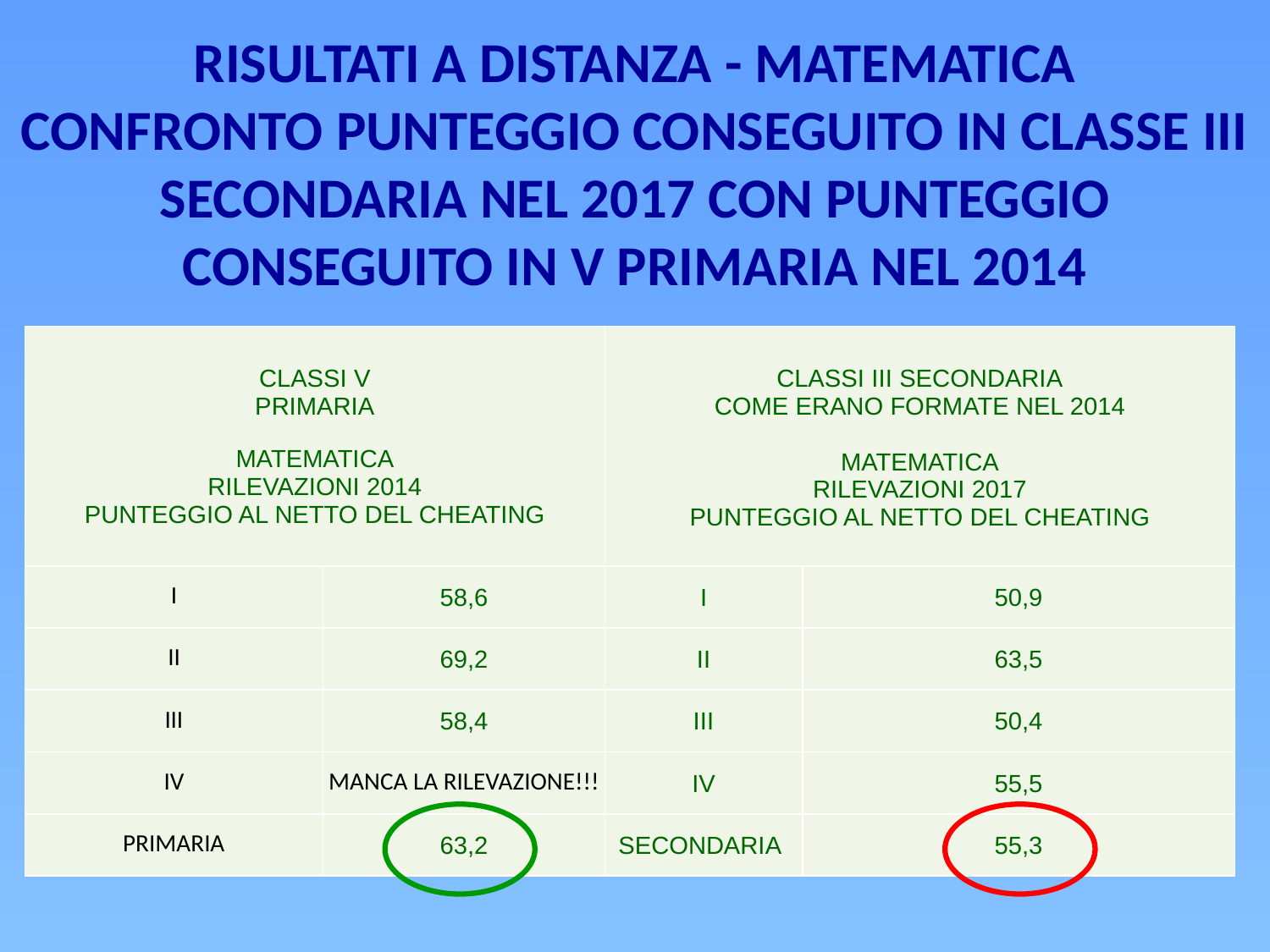

RISULTATI A DISTANZA - MATEMATICA
CONFRONTO PUNTEGGIO CONSEGUITO IN CLASSE III SECONDARIA NEL 2017 CON PUNTEGGIO CONSEGUITO IN V PRIMARIA NEL 2014

| CLASSI V PRIMARIA MATEMATICA RILEVAZIONI 2014 PUNTEGGIO AL NETTO DEL CHEATING |  | CLASSI III SECONDARIA COME ERANO FORMATE NEL 2014 MATEMATICA RILEVAZIONI 2017 PUNTEGGIO AL NETTO DEL CHEATING |  |
| --- | --- | --- | --- |
| I | 58,6 | I | 50,9 |
| II | 69,2 | II | 63,5 |
| III | 58,4 | III | 50,4 |
| IV | MANCA LA RILEVAZIONE!!! | IV | 55,5 |
| PRIMARIA | 63,2 | SECONDARIA | 55,3 |